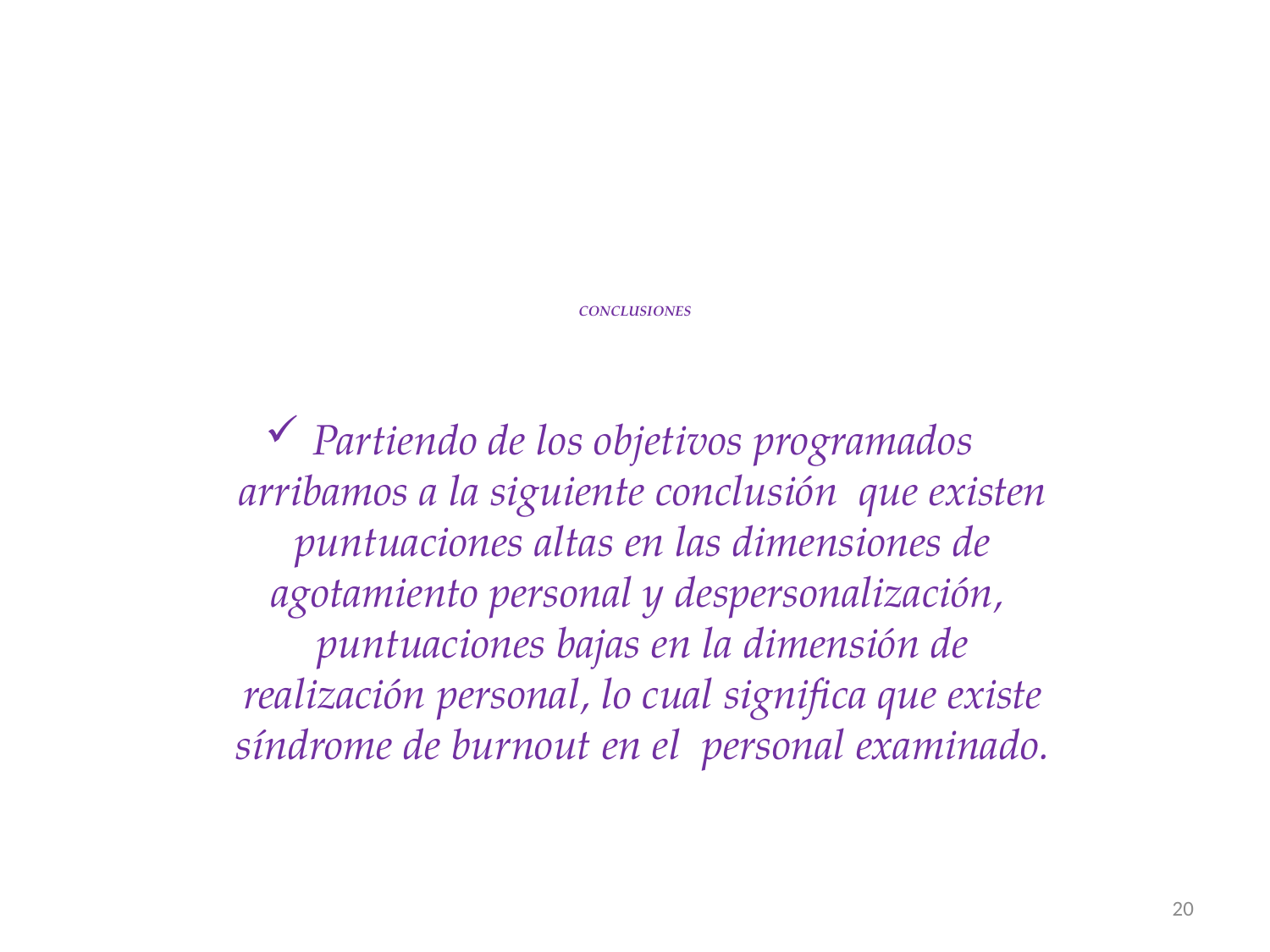

# CONCLUSIONES
Partiendo de los objetivos programados arribamos a la siguiente conclusión  que existen puntuaciones altas en las dimensiones de agotamiento personal y despersonalización,  puntuaciones bajas en la dimensión de realización personal, lo cual significa que existe síndrome de burnout en el  personal examinado.

20